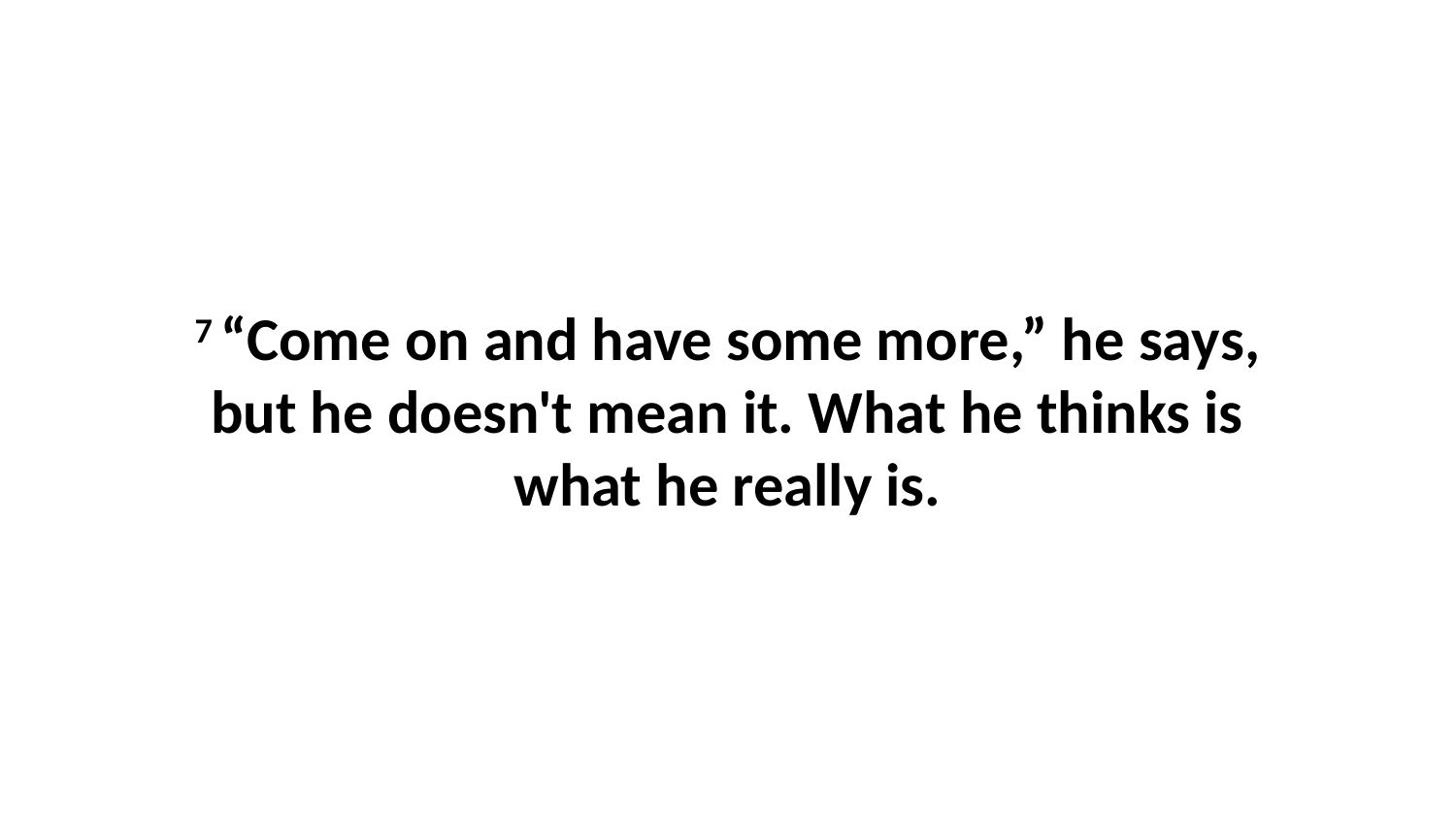

7 “Come on and have some more,” he says, but he doesn't mean it. What he thinks is what he really is.